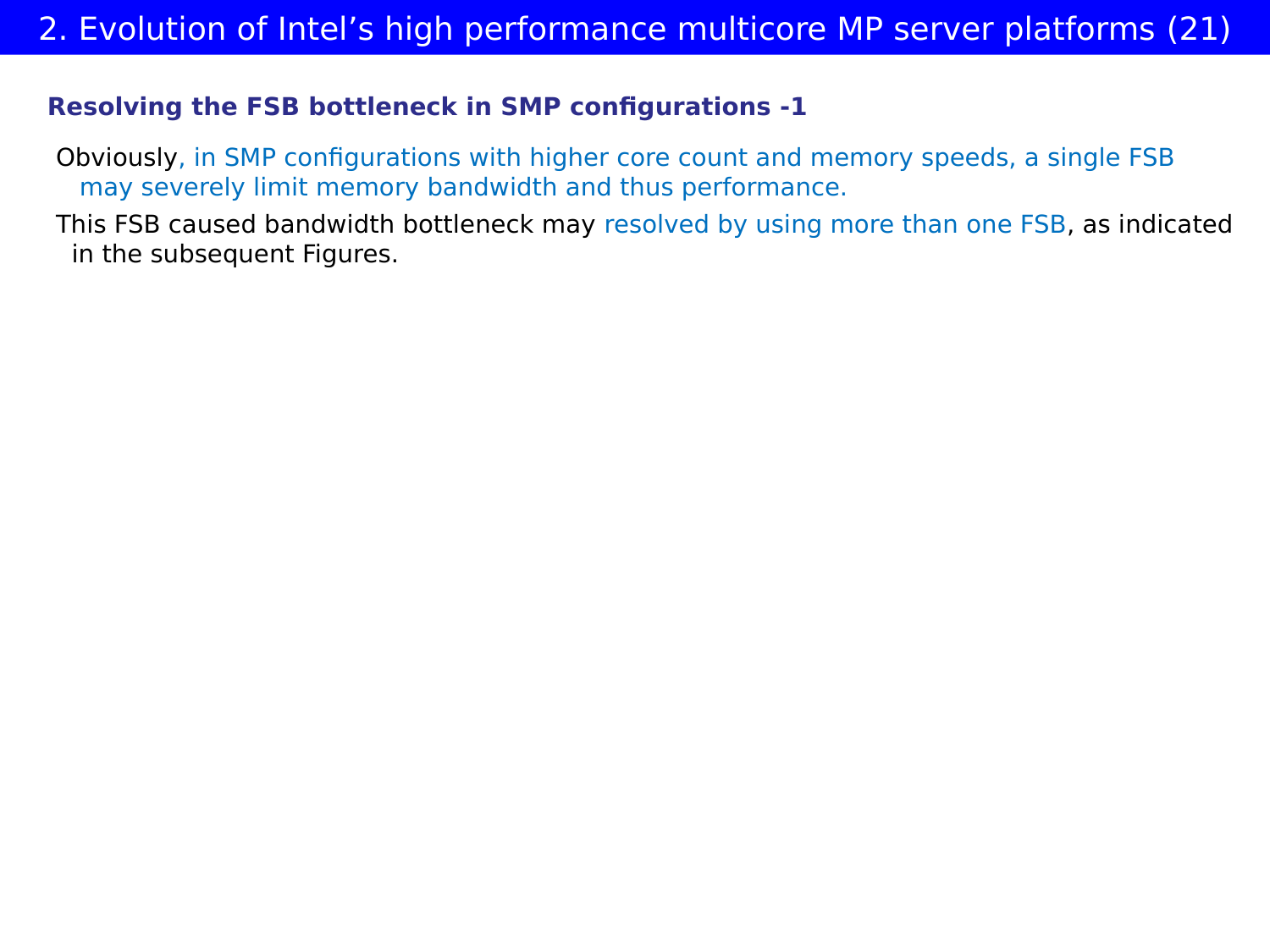

# 2. Evolution of Intel’s high performance multicore MP server platforms (21)
Resolving the FSB bottleneck in SMP configurations -1
Obviously, in SMP configurations with higher core count and memory speeds, a single FSB
   may severely limit memory bandwidth and thus performance.
This FSB caused bandwidth bottleneck may resolved by using more than one FSB, as indicated
  in the subsequent Figures.